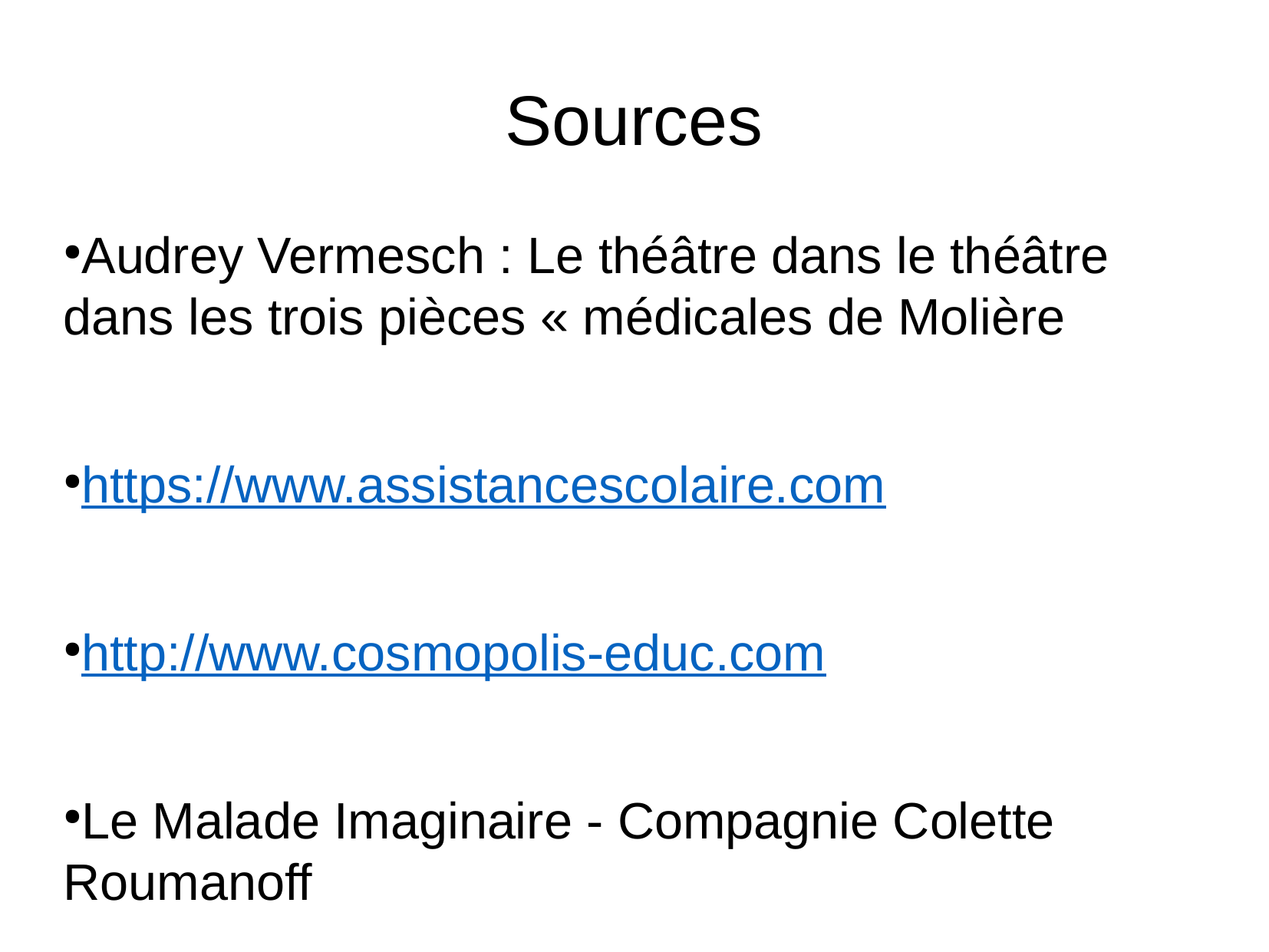

Sources
Audrey Vermesch : Le théâtre dans le théâtre dans les trois pièces « médicales de Molière

https://www.assistancescolaire.com

http://www.cosmopolis-educ.com

Le Malade Imaginaire - Compagnie Colette Roumanoff